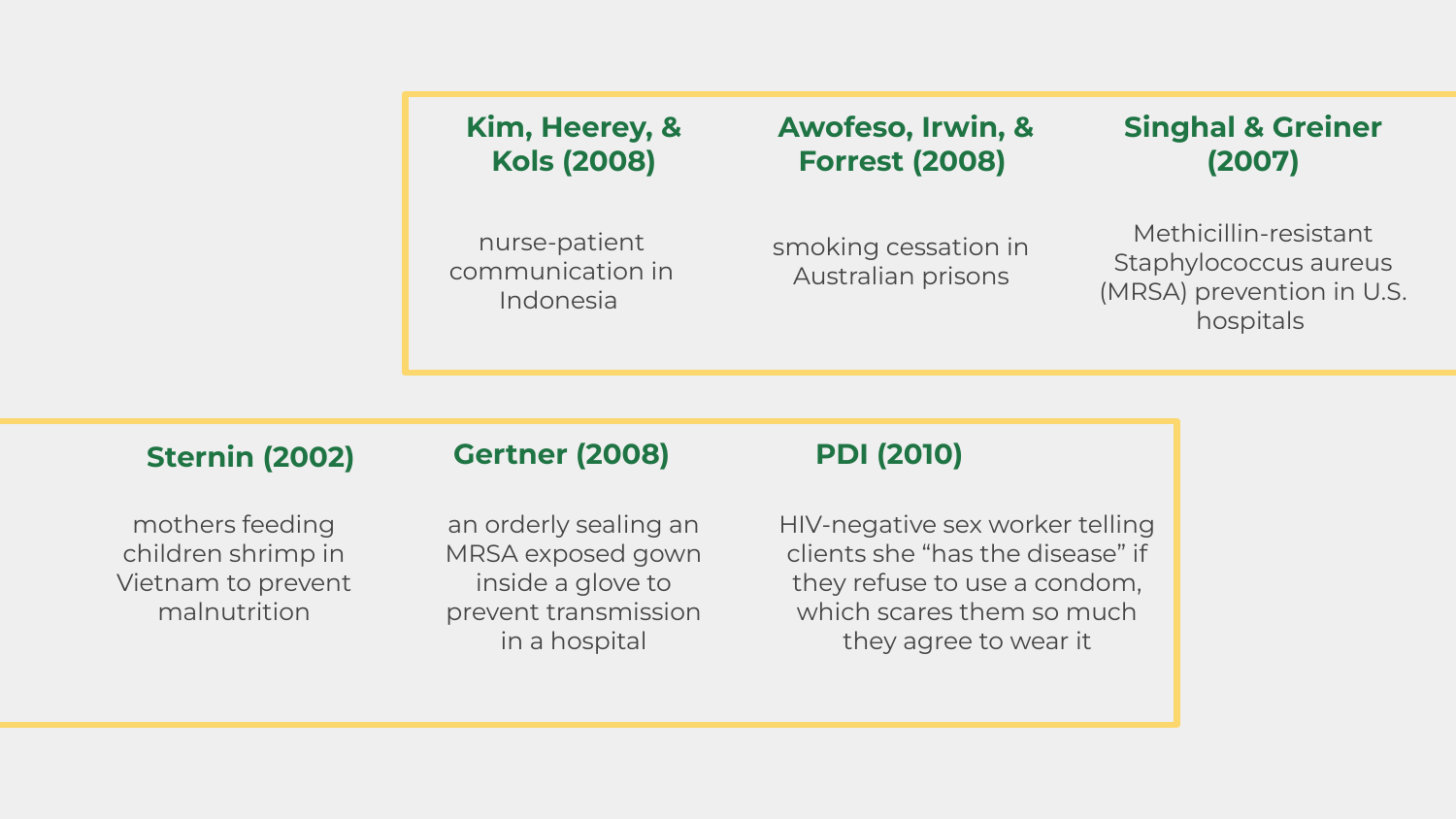

Kim, Heerey, & Kols (2008)
Awofeso, Irwin, & Forrest (2008)
Singhal & Greiner (2007)
Methicillin-resistant Staphylococcus aureus (MRSA) prevention in U.S. hospitals
nurse-patient communication in Indonesia

smoking cessation in Australian prisons

Gertner (2008)
PDI (2010)
Sternin (2002)
mothers feeding children shrimp in Vietnam to prevent malnutrition
an orderly sealing an MRSA exposed gown inside a glove to prevent transmission in a hospital
HIV-negative sex worker telling clients she “has the disease” if they refuse to use a condom, which scares them so much they agree to wear it